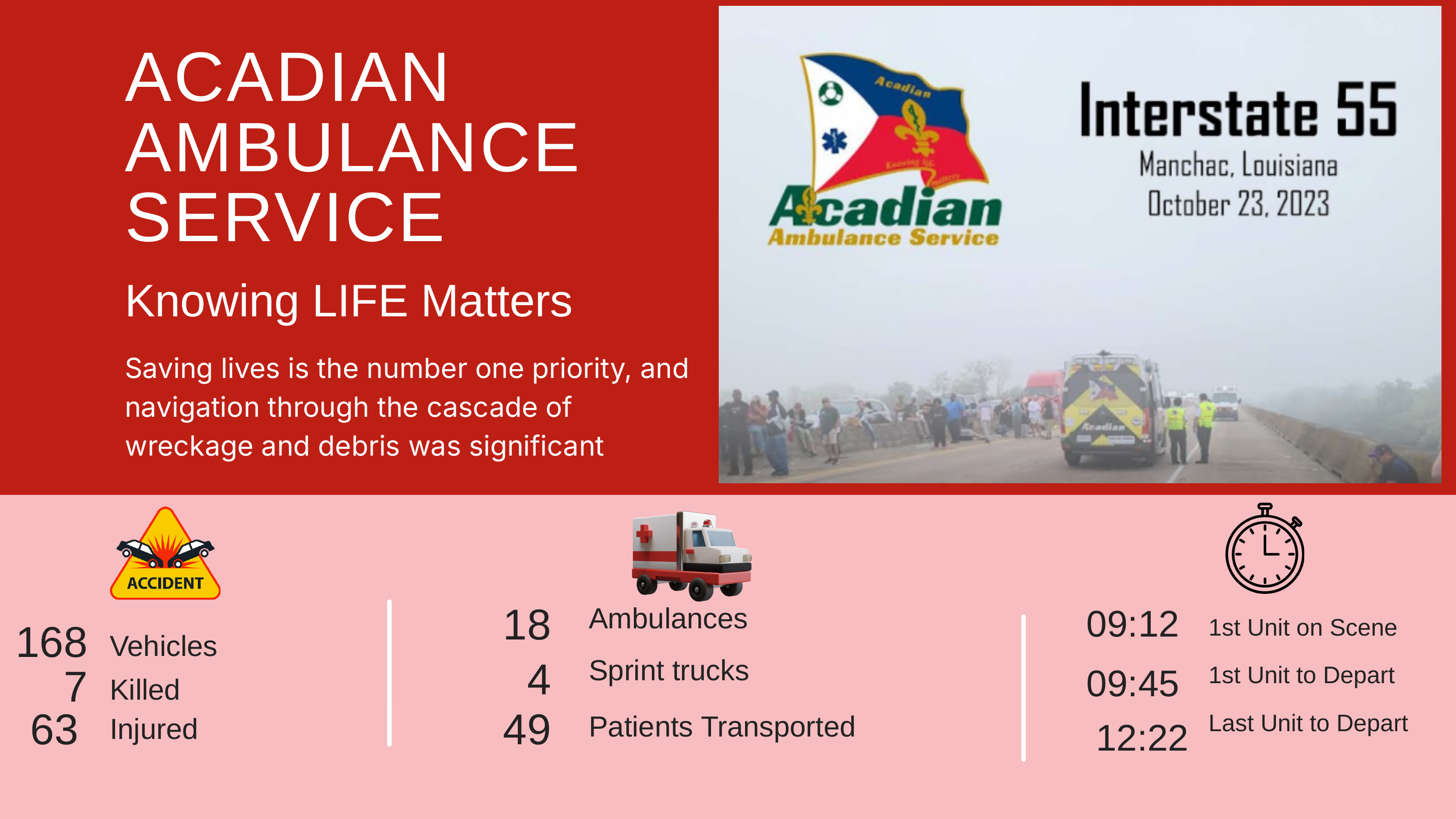

ACADIAN AMBULANCE SERVICE
Knowing LIFE Matters
Saving lives is the number one priority, and navigation through the cascade of wreckage and debris was significant

18
Ambulances
09:12

1st Unit on Scene

1st Unit to Depart

Last Unit to Depart

168
Vehicles
Sprint trucks
  4
09:45
7
Killed
63
49
Patients Transported
Injured
12:22